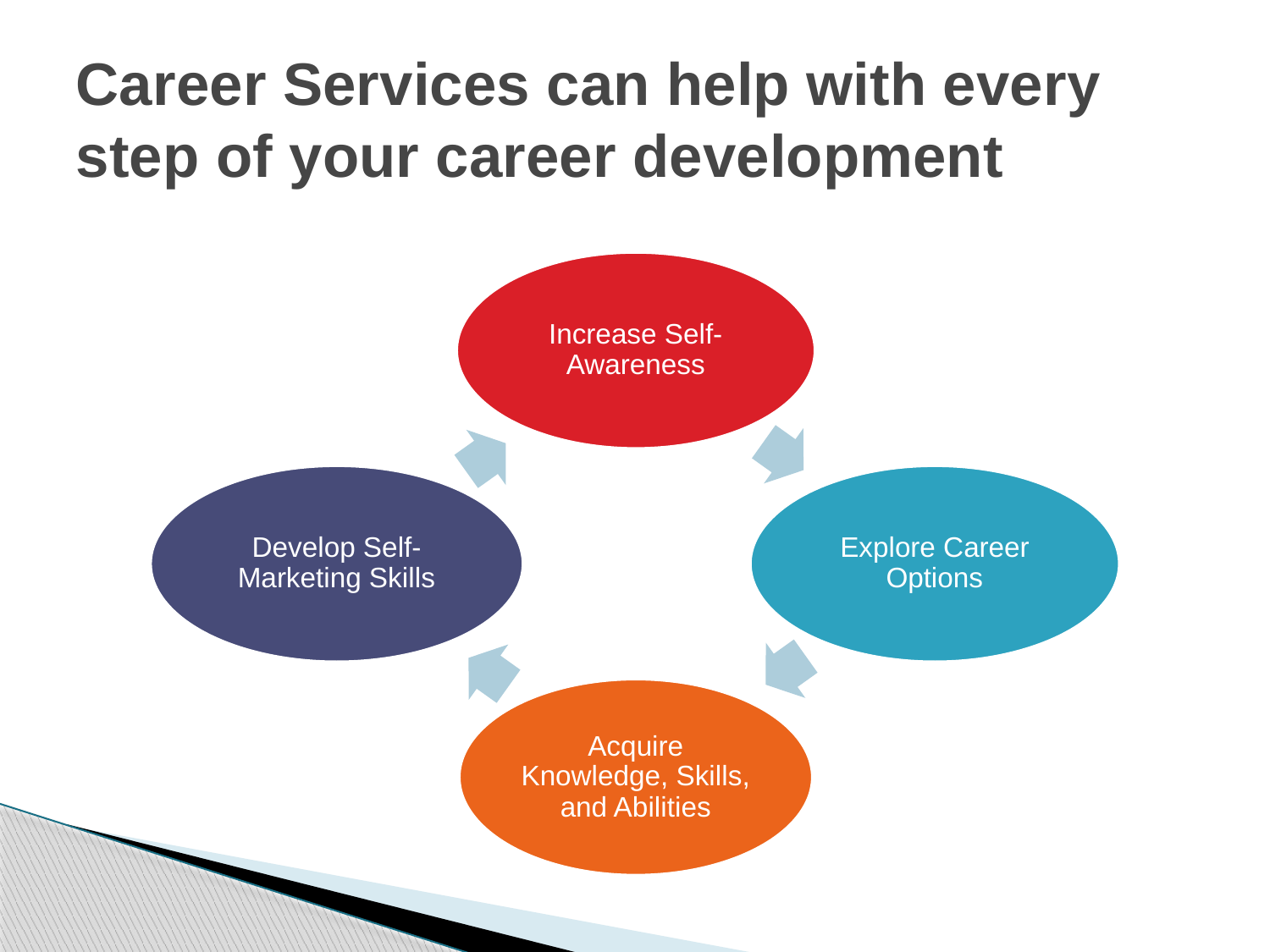

# Career Services can help with every step of your career development
Increase Self-Awareness

Explore Career Options

Acquire Knowledge, Skills, and Abilities

Develop Self-Marketing Skills